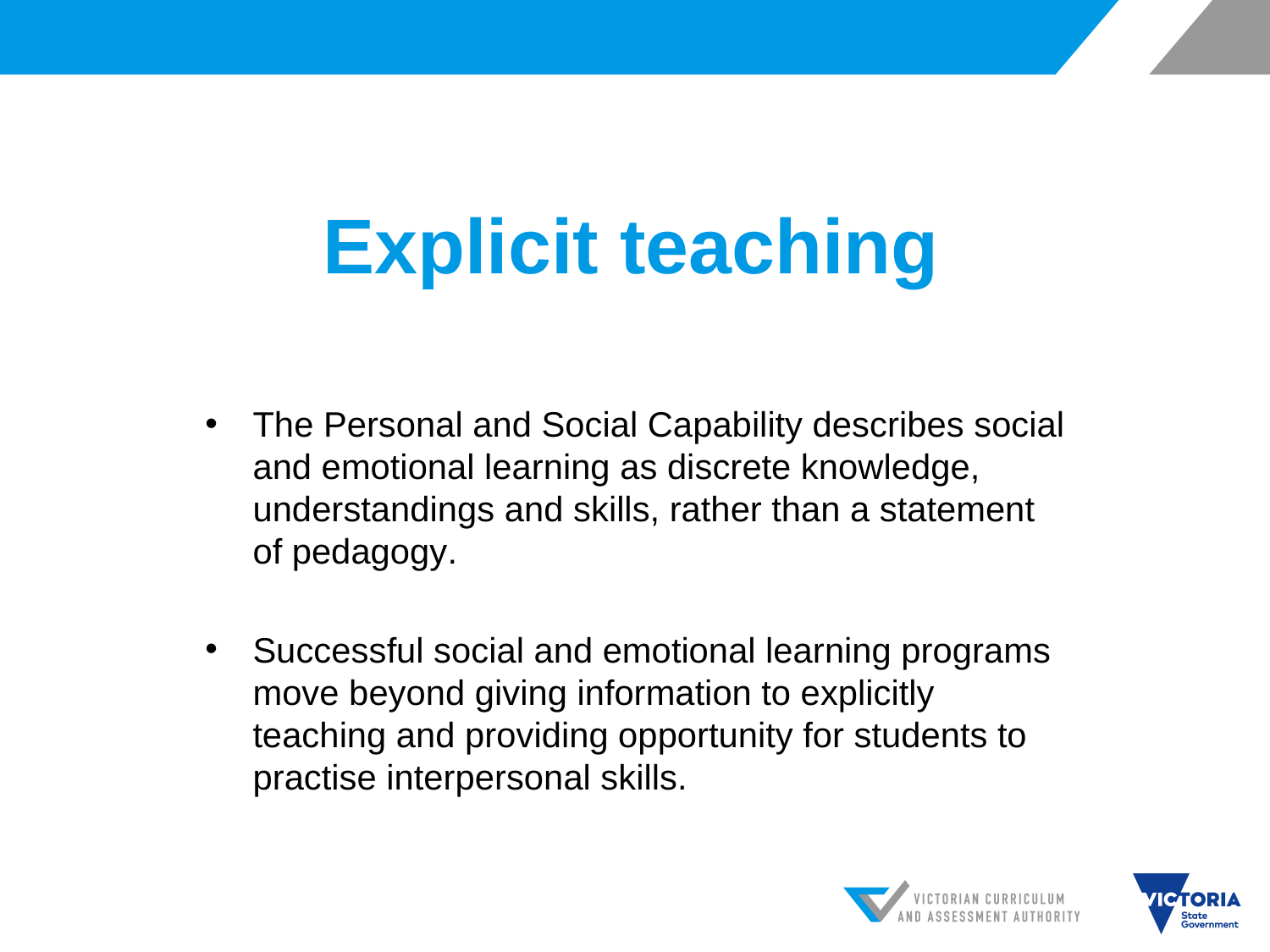

# Explicit teaching

The Personal and Social Capability describes social and emotional learning as discrete knowledge, understandings and skills, rather than a statement of pedagogy.

Successful social and emotional learning programs move beyond giving information to explicitly teaching and providing opportunity for students to practise interpersonal skills.